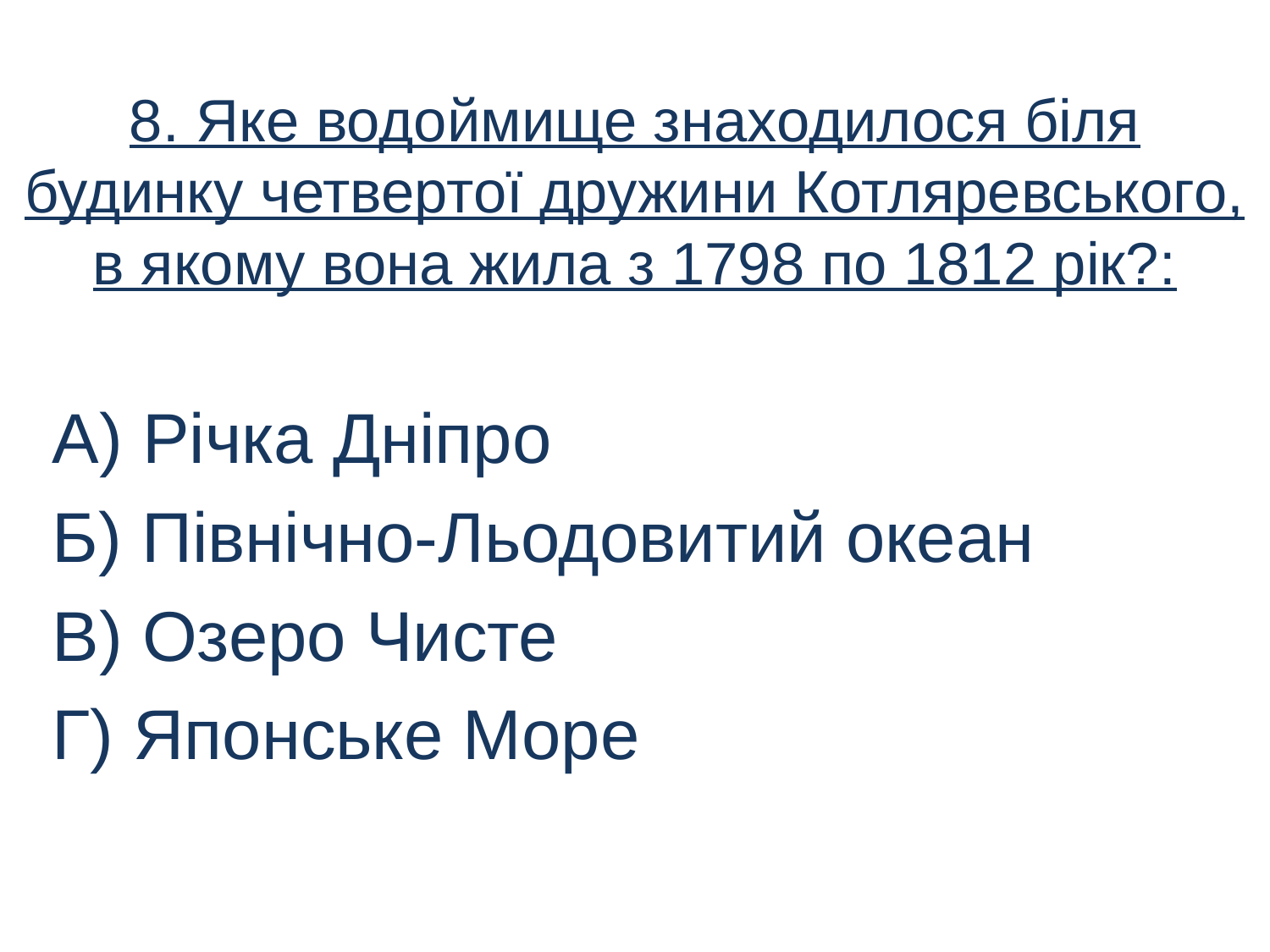

# 8. Яке водоймище знаходилося біля будинку четвертої дружини Котляревського, в якому вона жила з 1798 по 1812 рік?:
А) Річка Дніпро
Б) Північно-Льодовитий океан
В) Озеро Чисте
Г) Японське Море